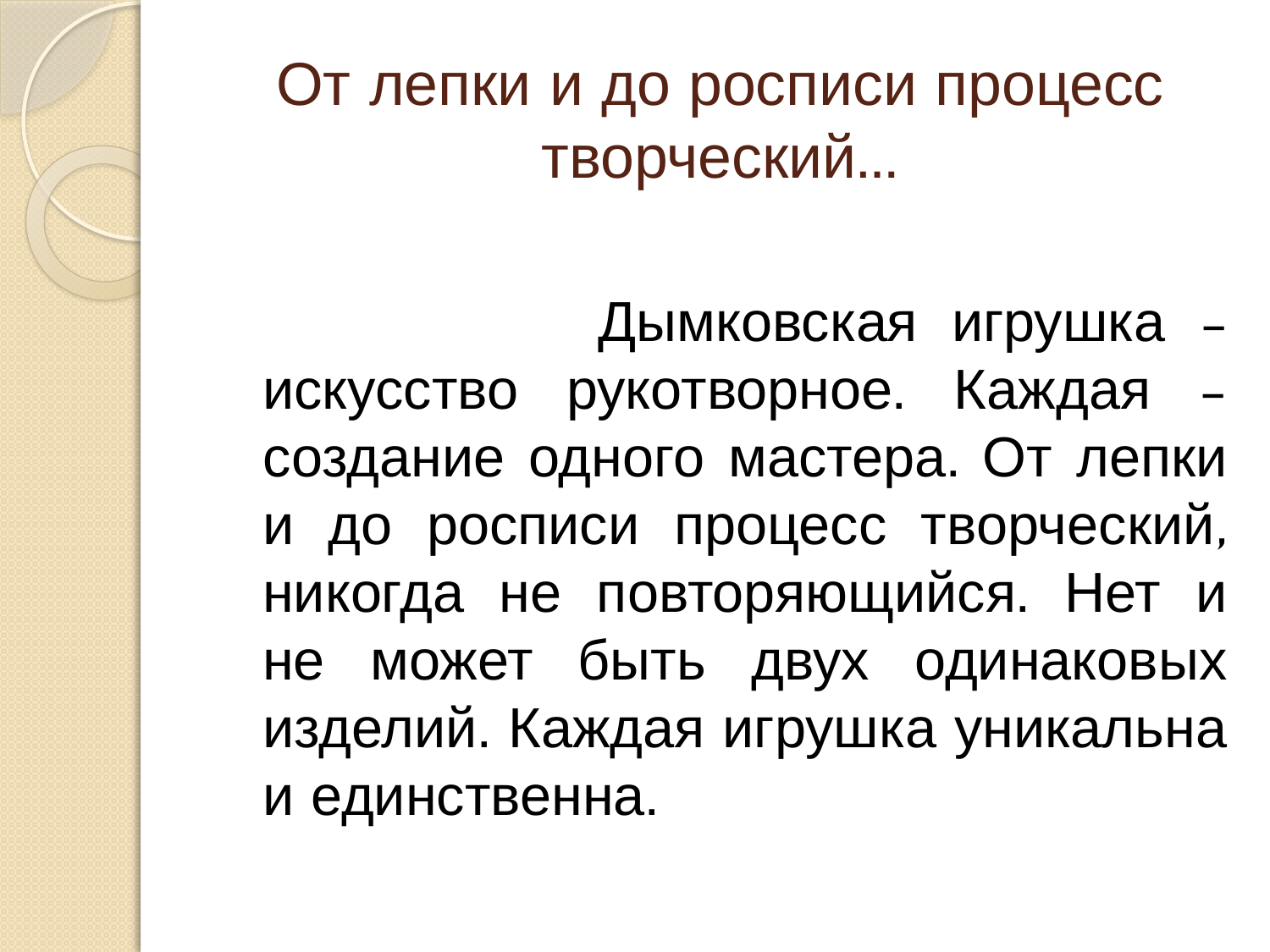

# От лепки и до росписи процесс творческий…

           Дымковская игрушка – искусство рукотворное. Каждая – создание одного мастера. От лепки и до росписи процесс творческий, никогда не повторяющийся. Нет и не может быть двух одинаковых изделий. Каждая игрушка уникальна и единственна.